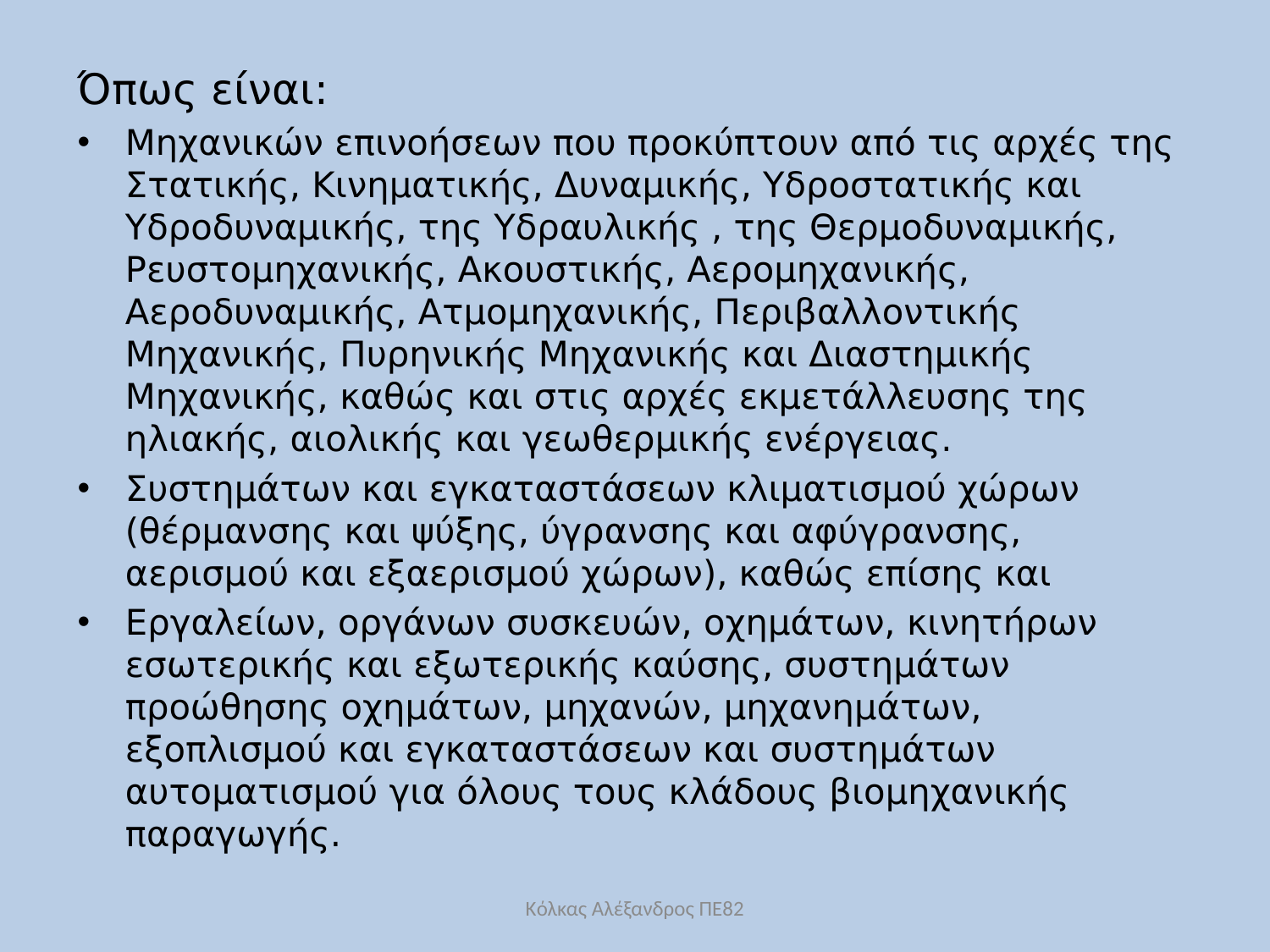

Όπως είναι:
Μηχανικών επινοήσεων που προκύπτουν από τις αρχές της Στατικής, Κινηματικής, Δυναμικής, Υδροστατικής και Υδροδυναμικής, της Υδραυλικής , της Θερμοδυναμικής, Ρευστομηχανικής, Ακουστικής, Αερομηχανικής, Αεροδυναμικής, Ατμομηχανικής, Περιβαλλοντικής Μηχανικής, Πυρηνικής Μηχανικής και Διαστημικής Μηχανικής, καθώς και στις αρχές εκμετάλλευσης της ηλιακής, αιολικής και γεωθερμικής ενέργειας.
Συστημάτων και εγκαταστάσεων κλιματισμού χώρων (θέρμανσης και ψύξης, ύγρανσης και αφύγρανσης, αερισμού και εξαερισμού χώρων), καθώς επίσης και
Εργαλείων, οργάνων συσκευών, οχημάτων, κινητήρων εσωτερικής και εξωτερικής καύσης, συστημάτων προώθησης οχημάτων, μηχανών, μηχανημάτων, εξοπλισμού και εγκαταστάσεων και συστημάτων αυτοματισμού για όλους τους κλάδους βιομηχανικής παραγωγής.
Kόλκας Αλέξανδρος ΠΕ82